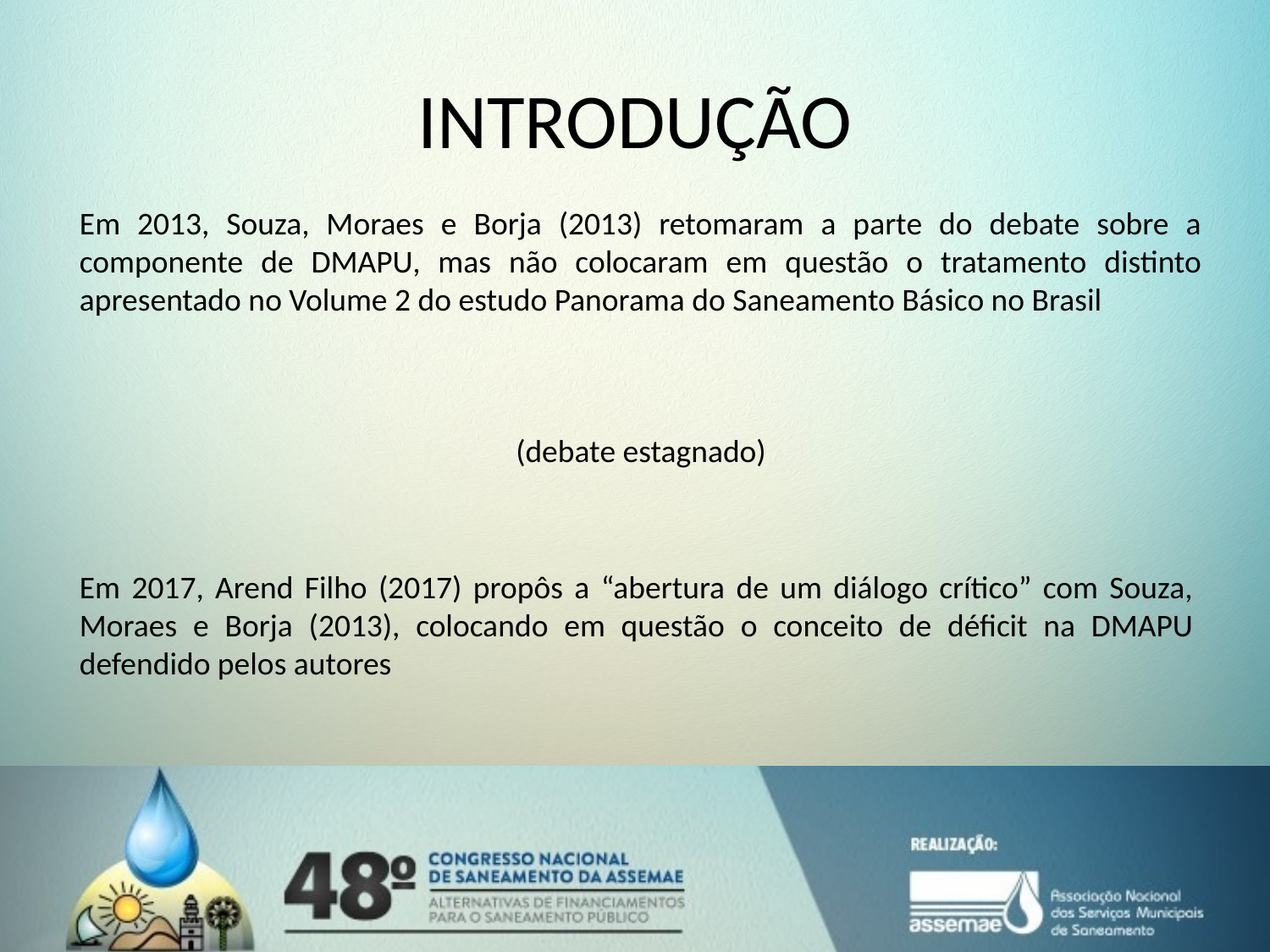

# INTRODUÇÃO
Em 2013, Souza, Moraes e Borja (2013) retomaram a parte do debate sobre a componente de DMAPU, mas não colocaram em questão o tratamento distinto apresentado no Volume 2 do estudo Panorama do Saneamento Básico no Brasil

(debate estagnado)
Em 2017, Arend Filho (2017) propôs a “abertura de um diálogo crítico” com Souza, Moraes e Borja (2013), colocando em questão o conceito de déficit na DMAPU defendido pelos autores